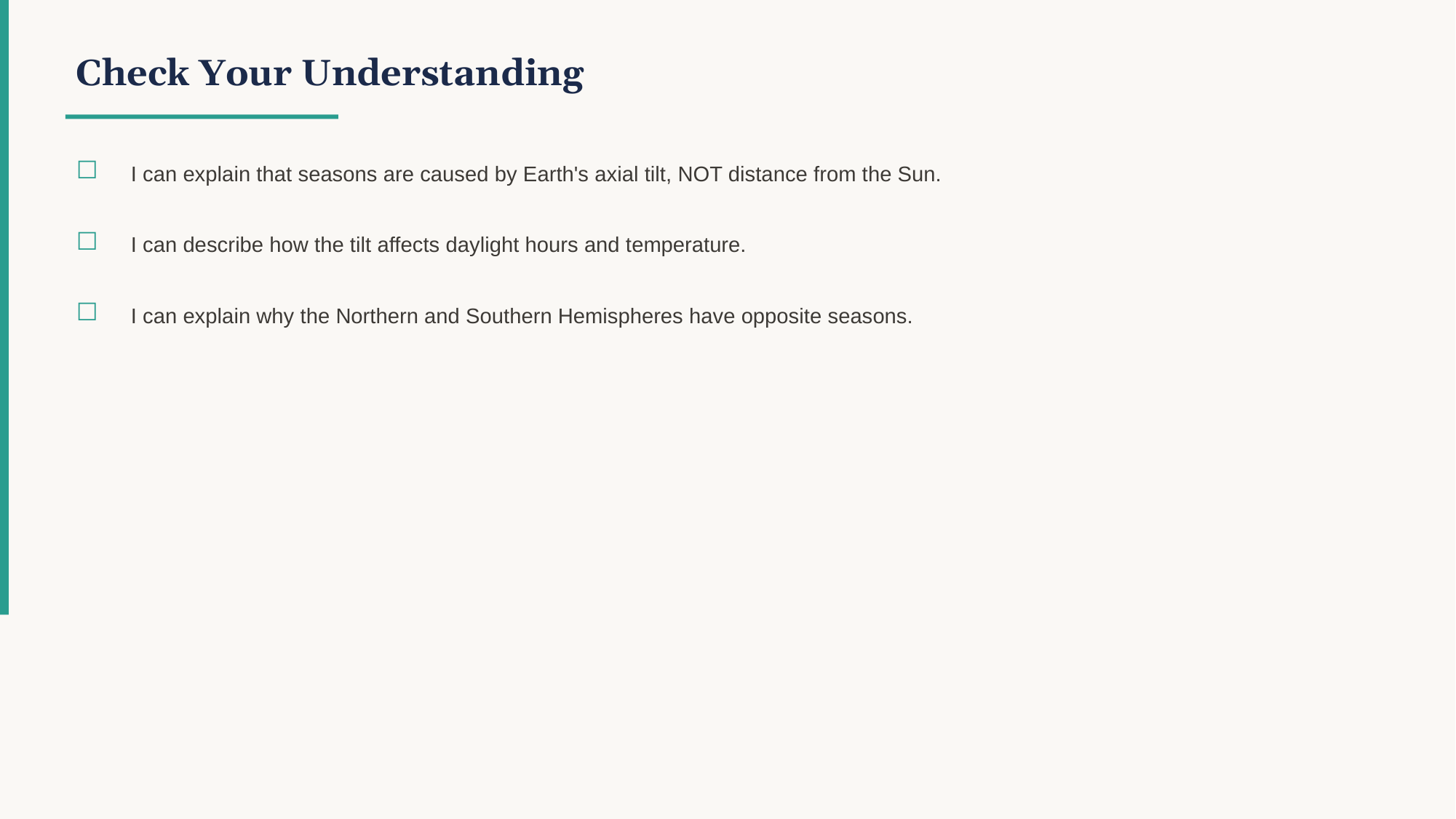

Check Your Understanding

☐
I can explain that seasons are caused by Earth's axial tilt, NOT distance from the Sun.
☐
I can describe how the tilt affects daylight hours and temperature.
☐
I can explain why the Northern and Southern Hemispheres have opposite seasons.